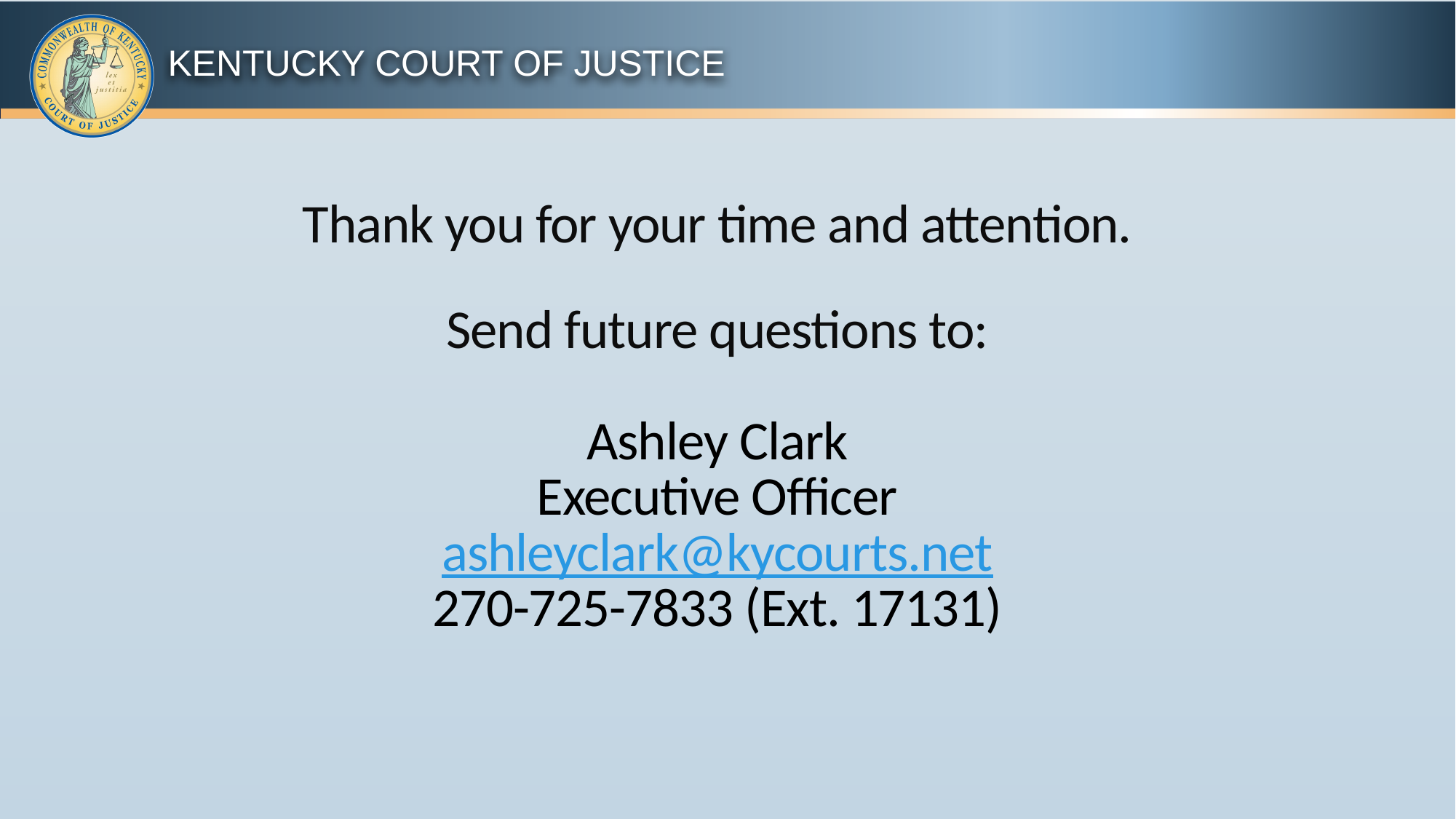

# Thank you for your time and attention. Send future questions to: Ashley Clark Executive Officer ashleyclark@kycourts.net 270-725-7833 (Ext. 17131)